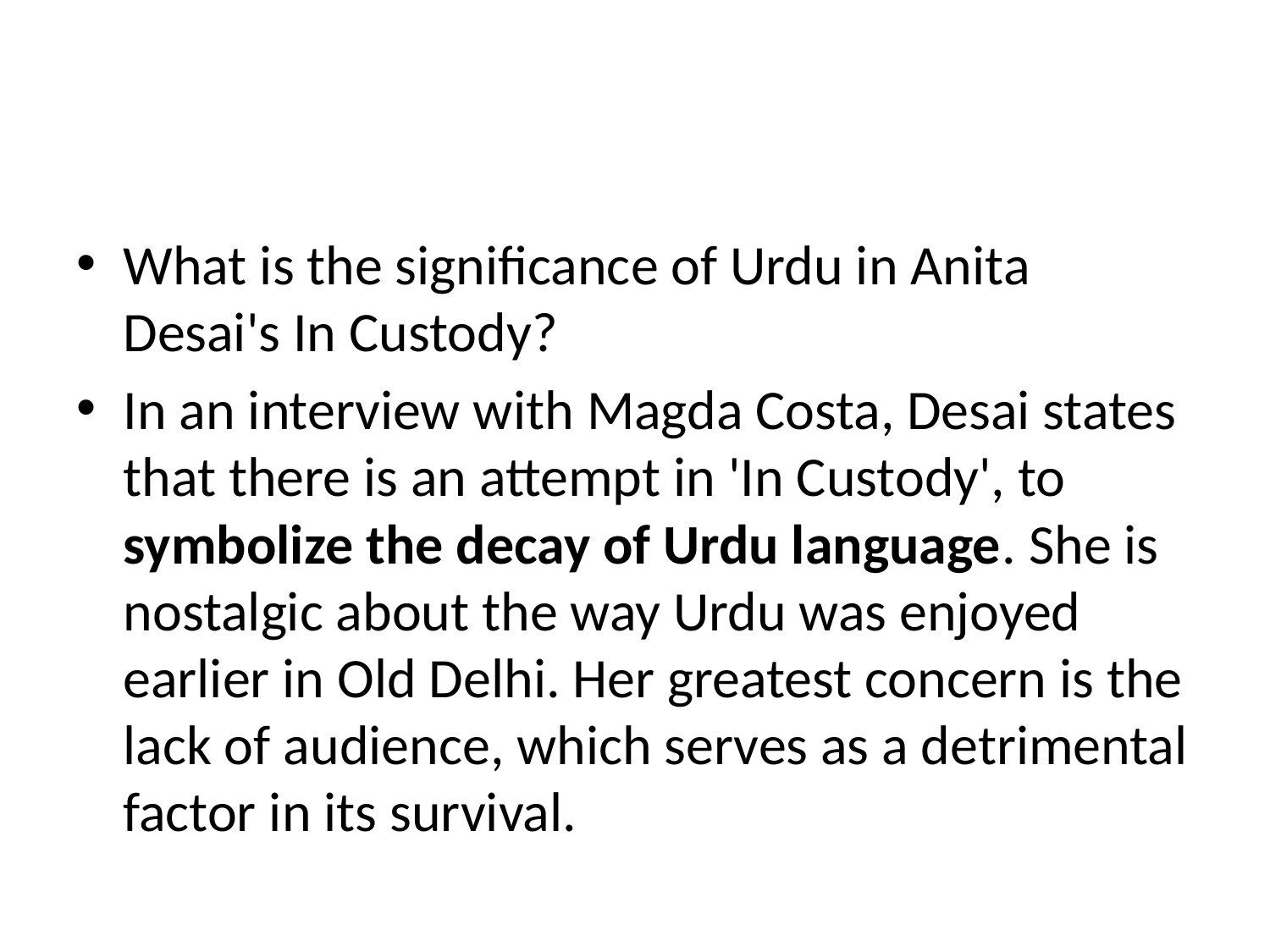

What is the significance of Urdu in Anita Desai's In Custody?
In an interview with Magda Costa, Desai states that there is an attempt in 'In Custody', to symbolize the decay of Urdu language. She is nostalgic about the way Urdu was enjoyed earlier in Old Delhi. Her greatest concern is the lack of audience, which serves as a detrimental factor in its survival.